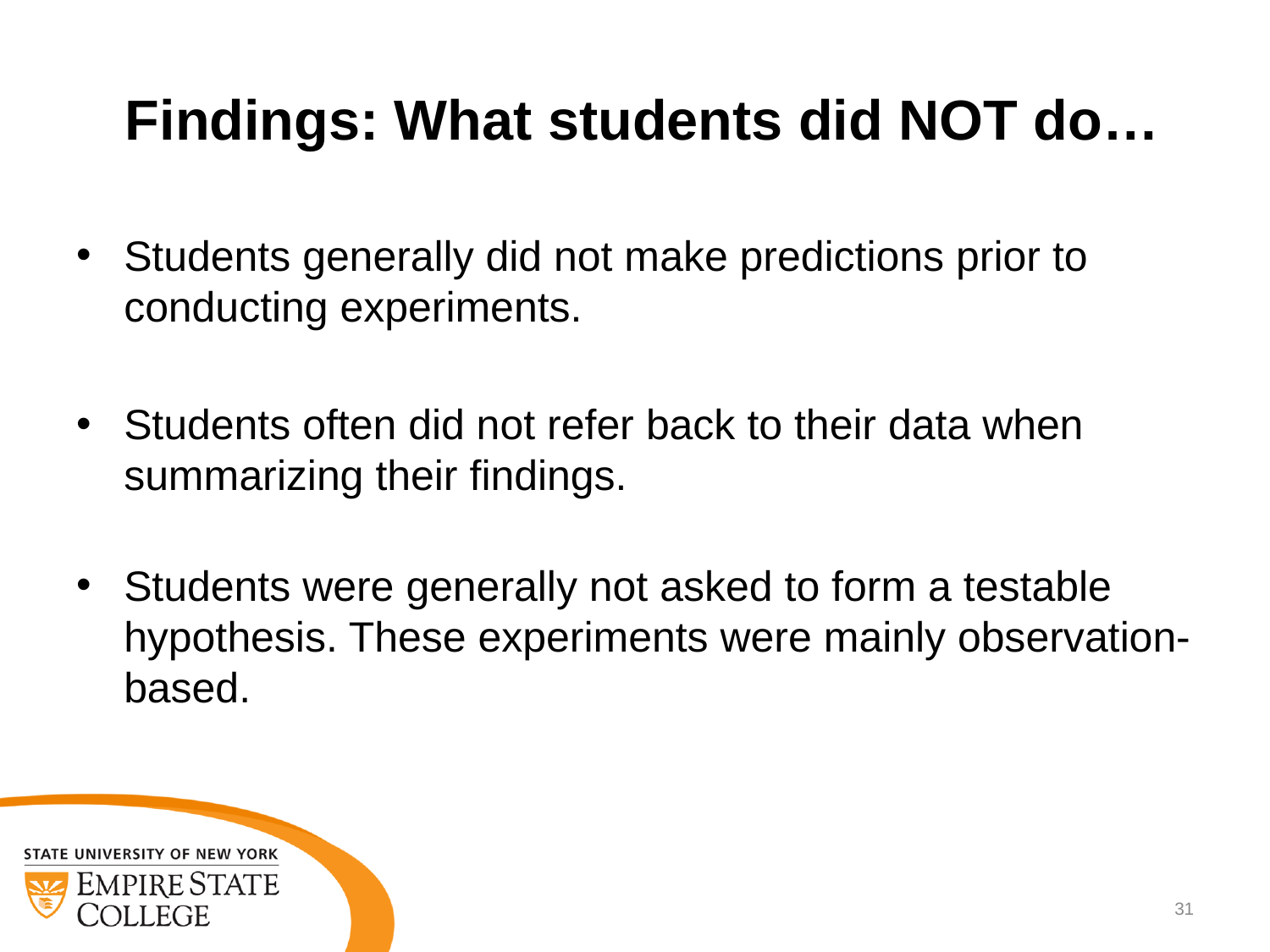

Findings: What students did NOT do…
Students generally did not make predictions prior to conducting experiments.

Students often did not refer back to their data when summarizing their findings.
Students were generally not asked to form a testable hypothesis. These experiments were mainly observation-based.

31